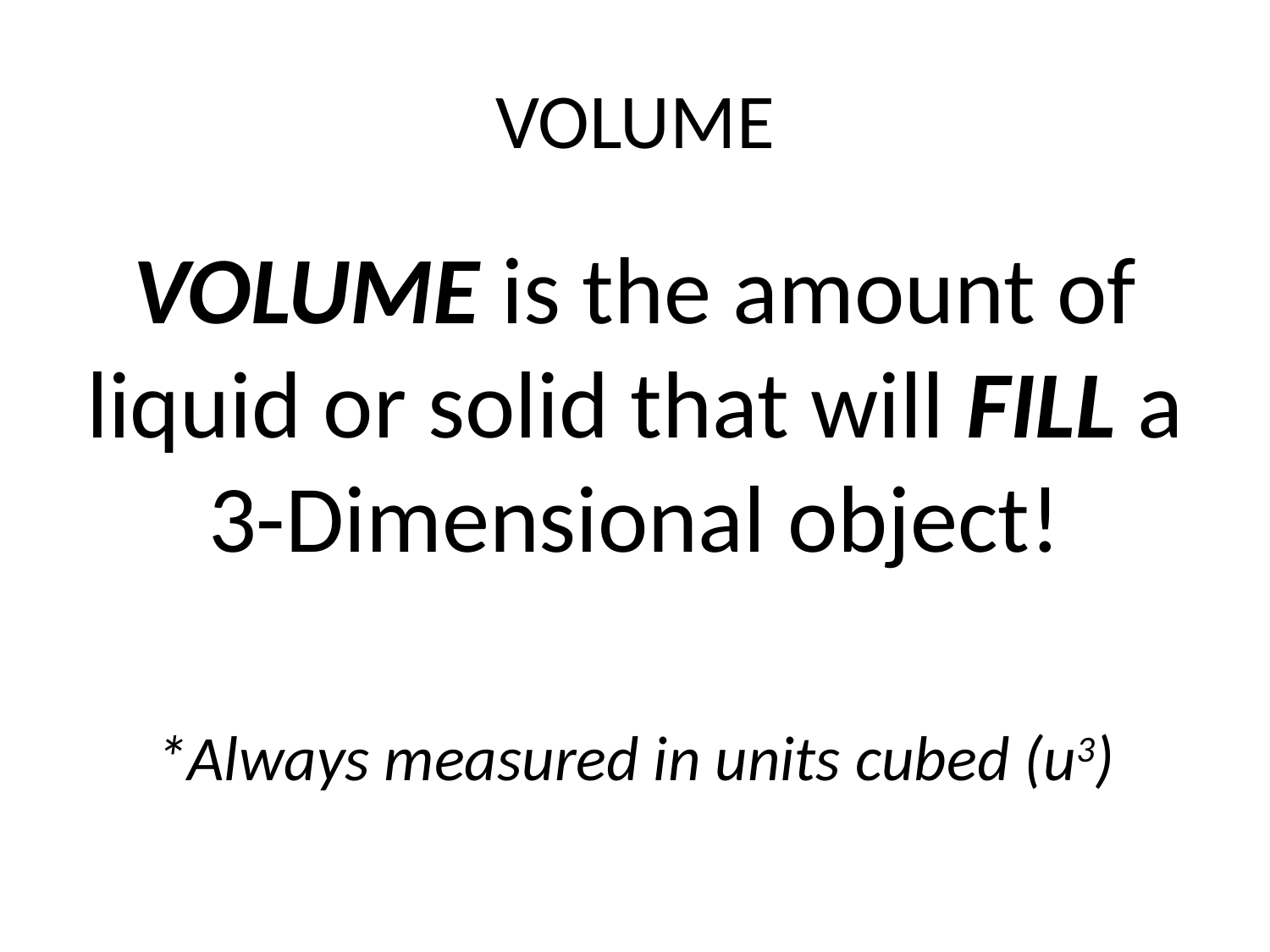

# VOLUME
VOLUME is the amount of liquid or solid that will FILL a 3-Dimensional object!

*Always measured in units cubed (u3)